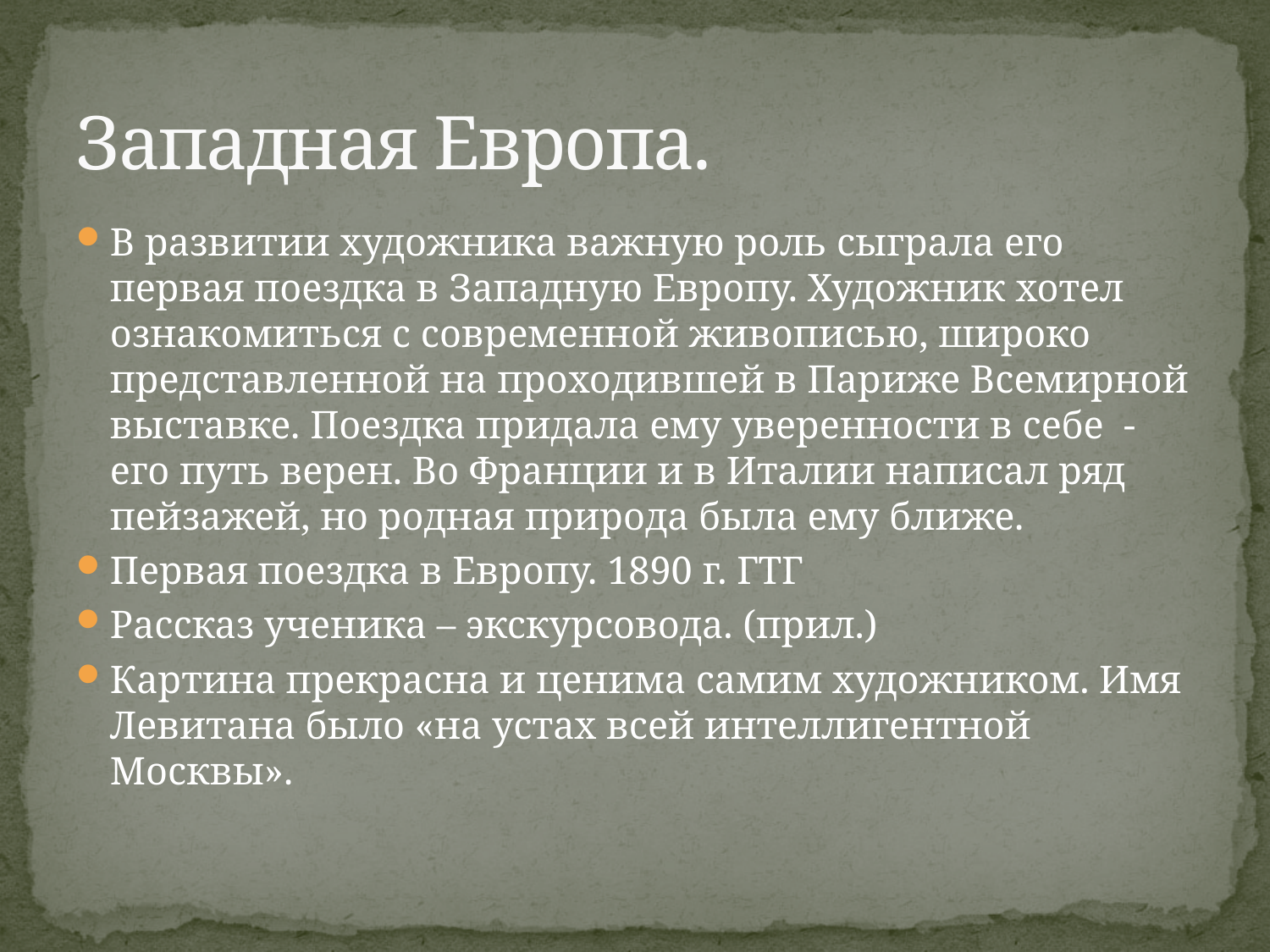

# Западная Европа.
В развитии художника важную роль сыграла его первая поездка в Западную Европу. Художник хотел ознакомиться с современной живописью, широко представленной на проходившей в Париже Всемирной выставке. Поездка придала ему уверенности в себе  - его путь верен. Во Франции и в Италии написал ряд пейзажей, но родная природа была ему ближе.
Первая поездка в Европу. 1890 г. ГТГ
Рассказ ученика – экскурсовода. (прил.)
Картина прекрасна и ценима самим художником. Имя Левитана было «на устах всей интеллигентной Москвы».